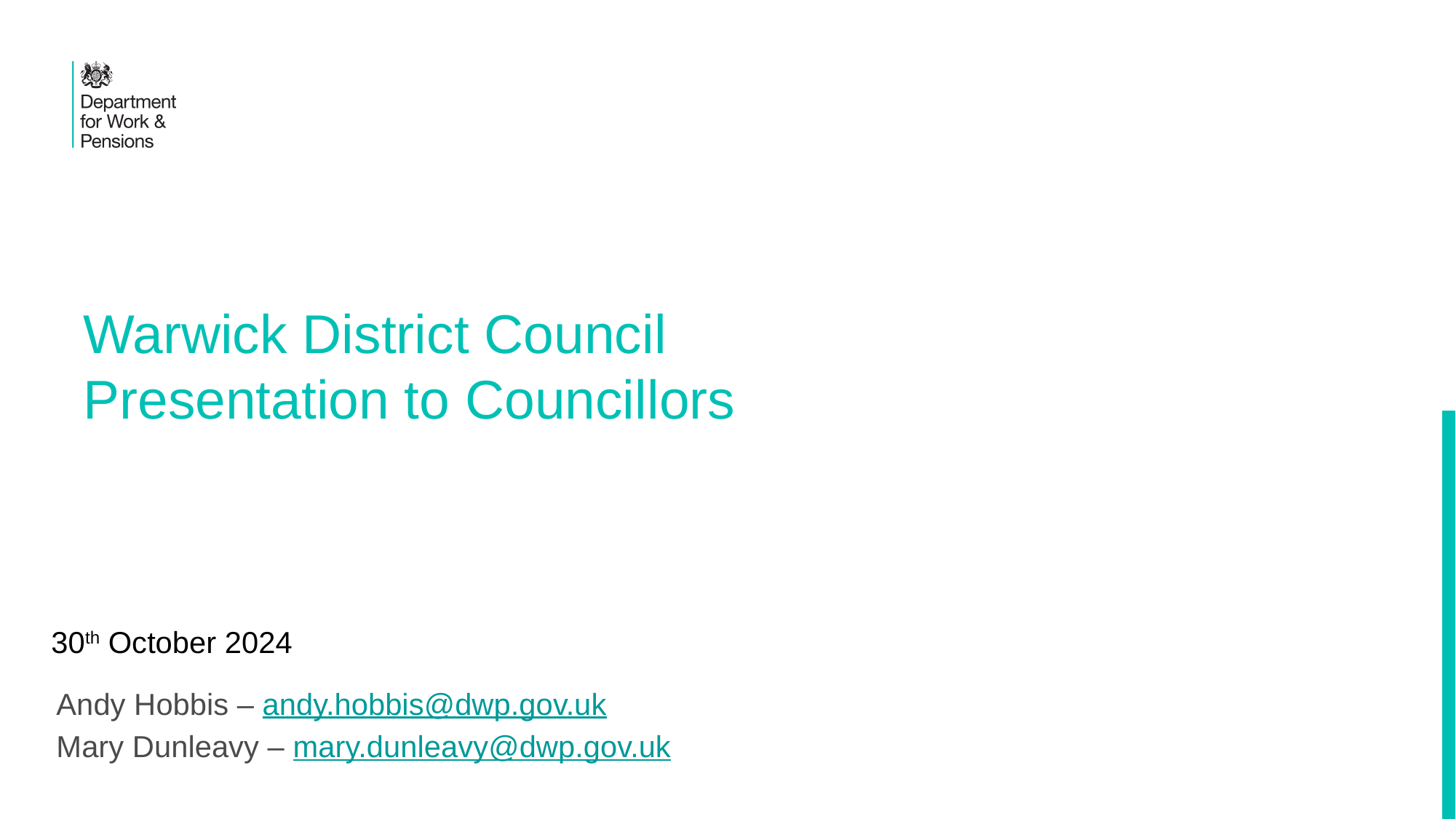

Warwick District Council
Presentation to Councillors

30th October 2024
Andy Hobbis – andy.hobbis@dwp.gov.uk
Mary Dunleavy – mary.dunleavy@dwp.gov.uk